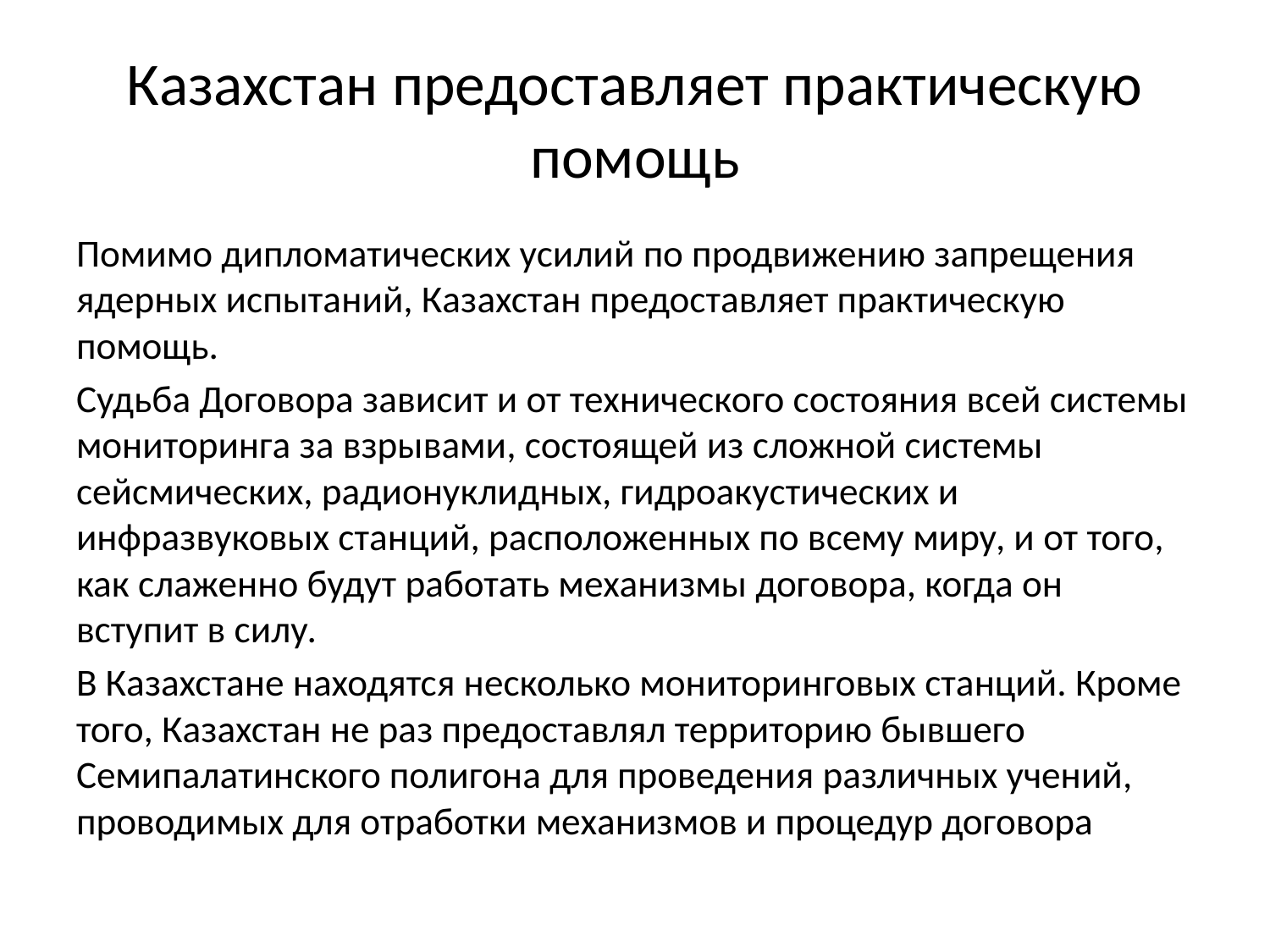

# Казахстан предоставляет практическую помощь
Помимо дипломатических усилий по продвижению запрещения ядерных испытаний, Казахстан предоставляет практическую помощь.
Судьба Договора зависит и от технического состояния всей системы мониторинга за взрывами, состоящей из сложной системы сейсмических, радионуклидных, гидроакустических и инфразвуковых станций, расположенных по всему миру, и от того, как слаженно будут работать механизмы договора, когда он вступит в силу.
В Казахстане находятся несколько мониторинговых станций. Кроме того, Казахстан не раз предоставлял территорию бывшего Семипалатинского полигона для проведения различных учений, проводимых для отработки механизмов и процедур договора